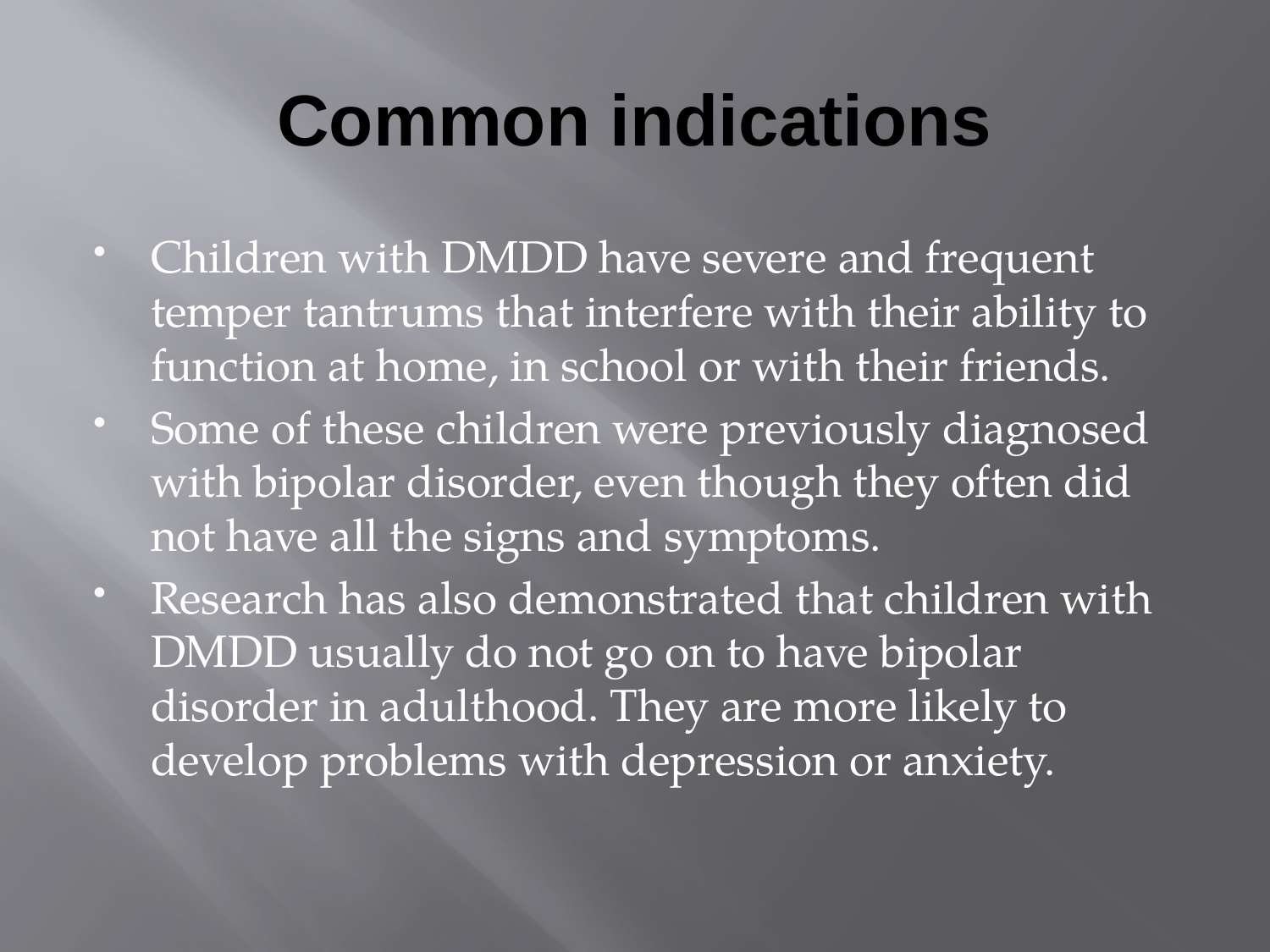

# Common indications
Children with DMDD have severe and frequent temper tantrums that interfere with their ability to function at home, in school or with their friends.
Some of these children were previously diagnosed with bipolar disorder, even though they often did not have all the signs and symptoms.
Research has also demonstrated that children with DMDD usually do not go on to have bipolar disorder in adulthood. They are more likely to develop problems with depression or anxiety.